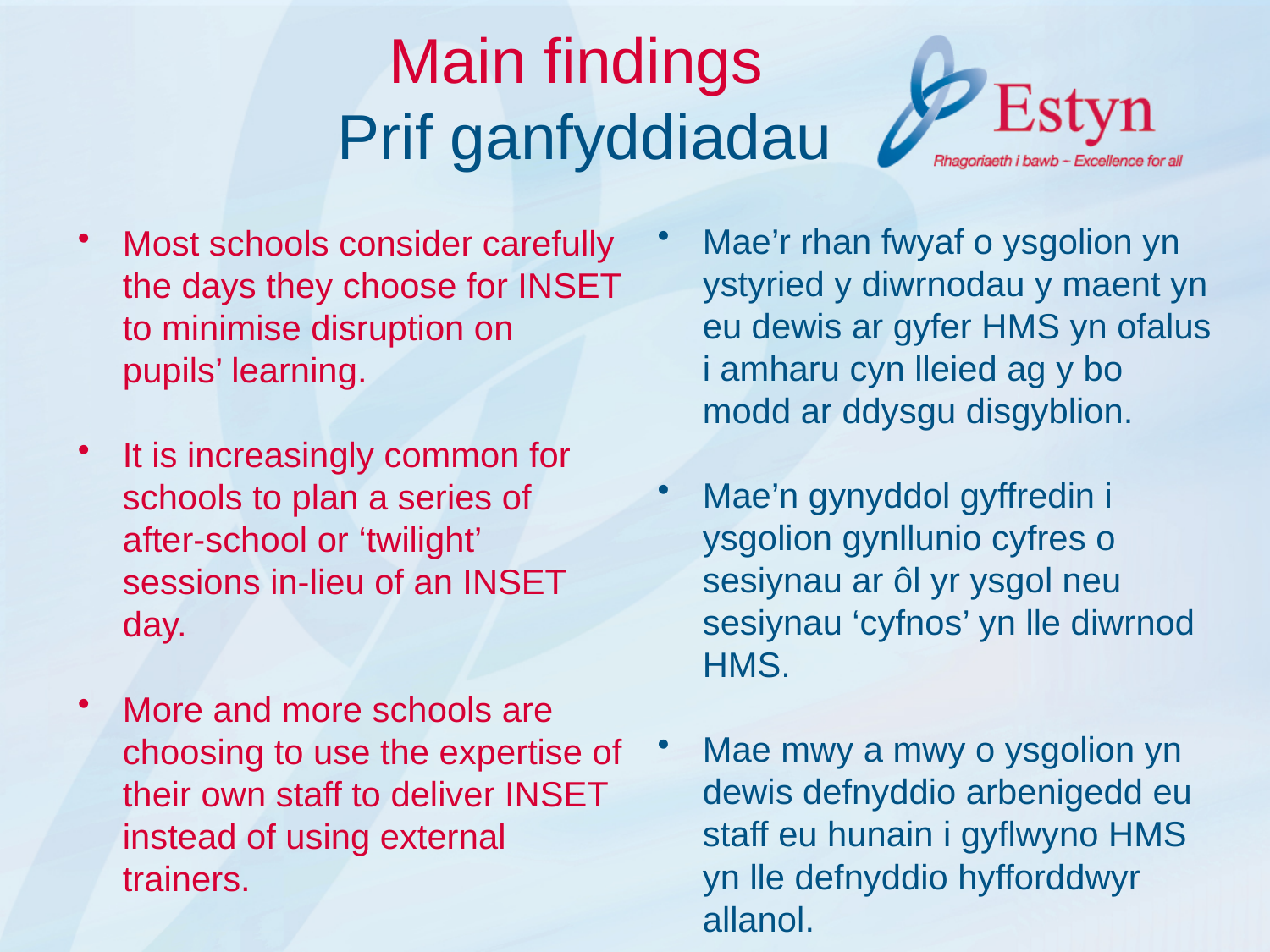

# Main findings Prif ganfyddiadau
Mae’r rhan fwyaf o ysgolion yn ystyried y diwrnodau y maent yn eu dewis ar gyfer HMS yn ofalus i amharu cyn lleied ag y bo modd ar ddysgu disgyblion.

Mae’n gynyddol gyffredin i ysgolion gynllunio cyfres o sesiynau ar ôl yr ysgol neu sesiynau ‘cyfnos’ yn lle diwrnod HMS.

Mae mwy a mwy o ysgolion yn dewis defnyddio arbenigedd eu staff eu hunain i gyflwyno HMS yn lle defnyddio hyfforddwyr allanol.
Most schools consider carefully the days they choose for INSET to minimise disruption on pupils’ learning.

It is increasingly common for schools to plan a series of
after-school or ‘twilight’ sessions in-lieu of an INSET day.

More and more schools are choosing to use the expertise of their own staff to deliver INSET instead of using external trainers.